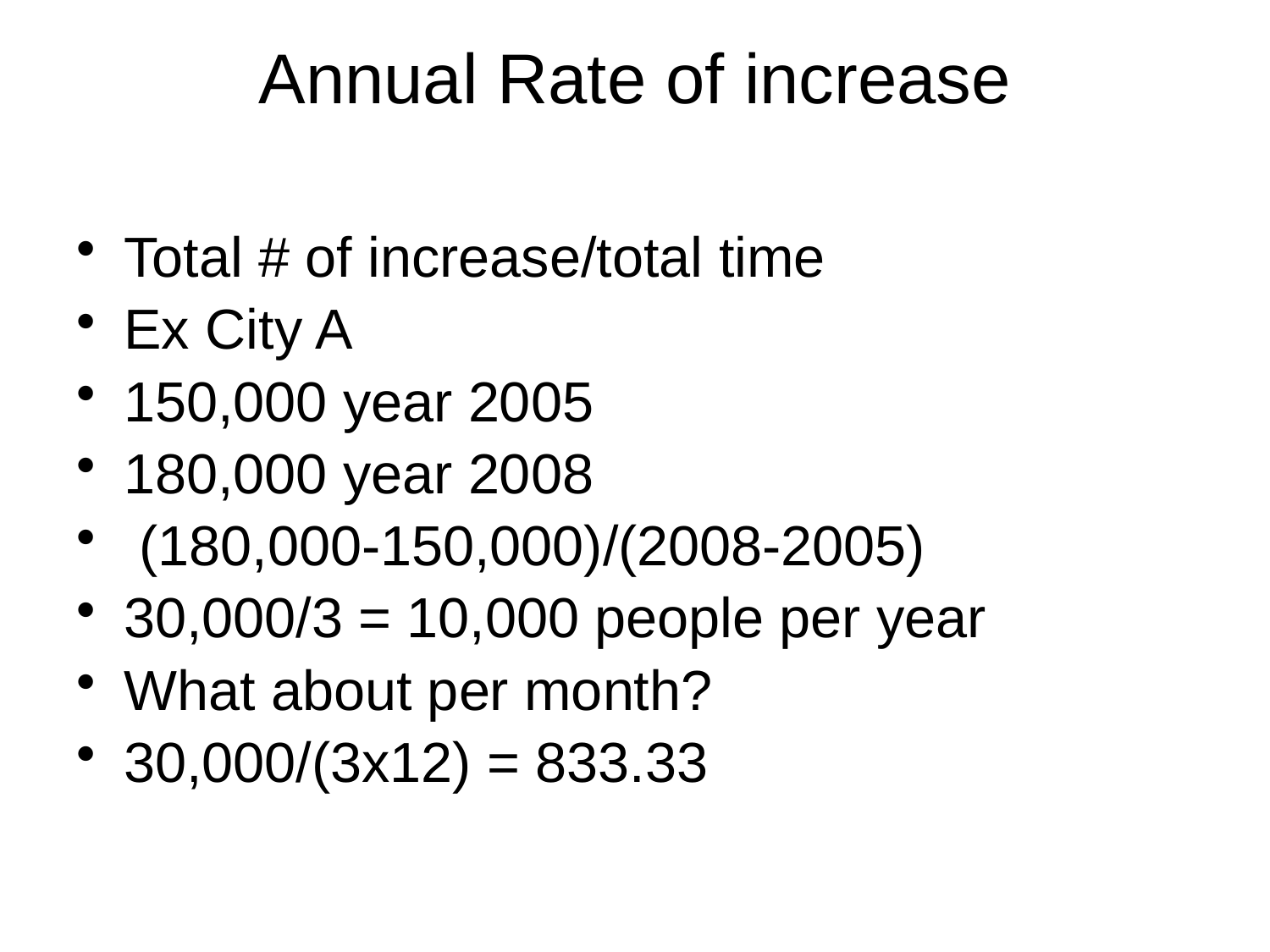

# Annual Rate of increase
Total # of increase/total time
Ex City A
150,000 year 2005
180,000 year 2008
 (180,000-150,000)/(2008-2005)
30,000/3 = 10,000 people per year
What about per month?
30,000/(3x12) = 833.33